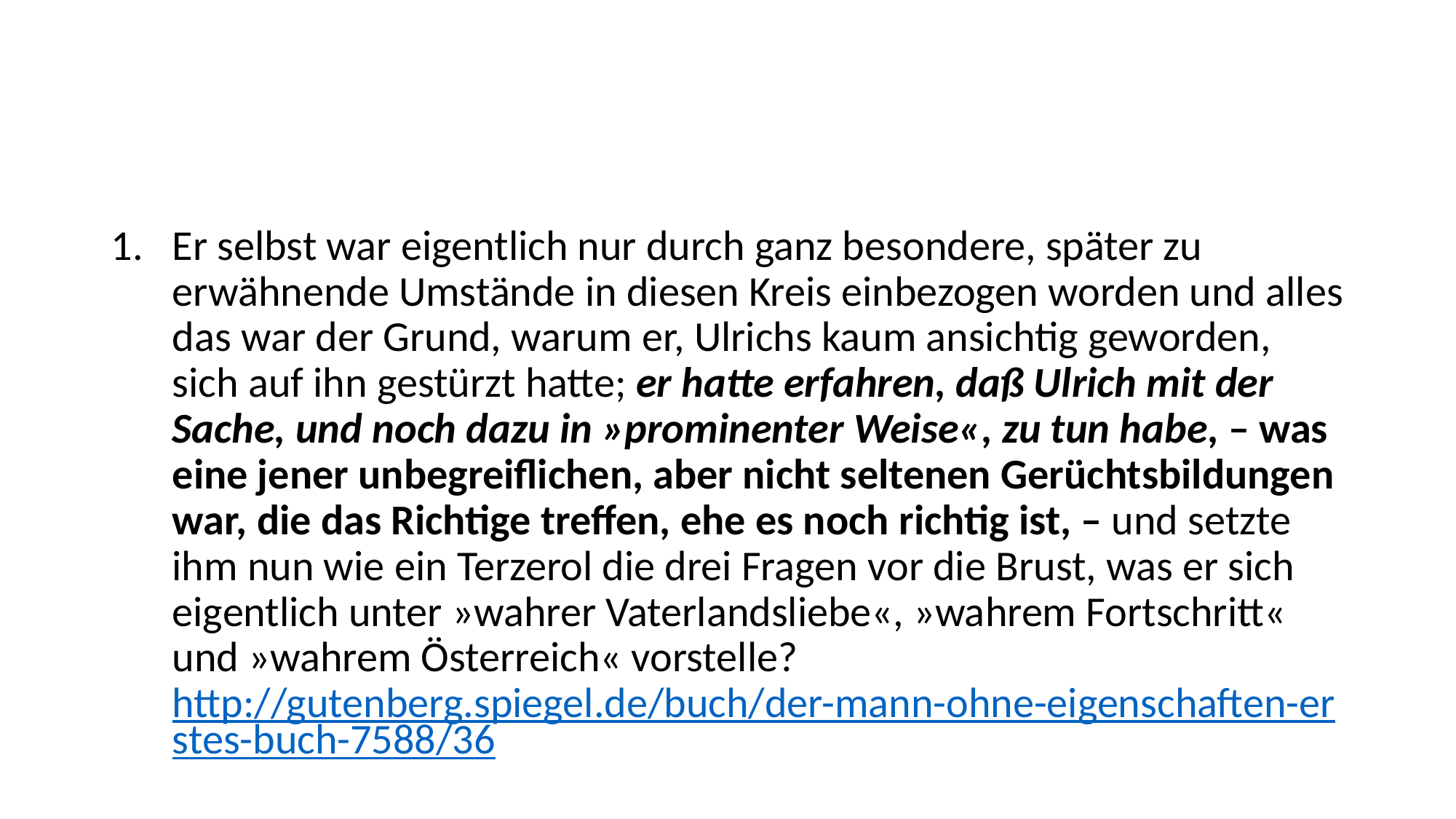

#
Er selbst war eigentlich nur durch ganz besondere, später zu erwähnende Umstände in diesen Kreis einbezogen worden und alles das war der Grund, warum er, Ulrichs kaum ansichtig geworden, sich auf ihn gestürzt hatte; er hatte erfahren, daß Ulrich mit der Sache, und noch dazu in »prominenter Weise«, zu tun habe, – was eine jener unbegreiflichen, aber nicht seltenen Gerüchtsbildungen war, die das Richtige treffen, ehe es noch richtig ist, – und setzte ihm nun wie ein Terzerol die drei Fragen vor die Brust, was er sich eigentlich unter »wahrer Vaterlandsliebe«, »wahrem Fortschritt« und »wahrem Österreich« vorstelle? http://gutenberg.spiegel.de/buch/der-mann-ohne-eigenschaften-erstes-buch-7588/36